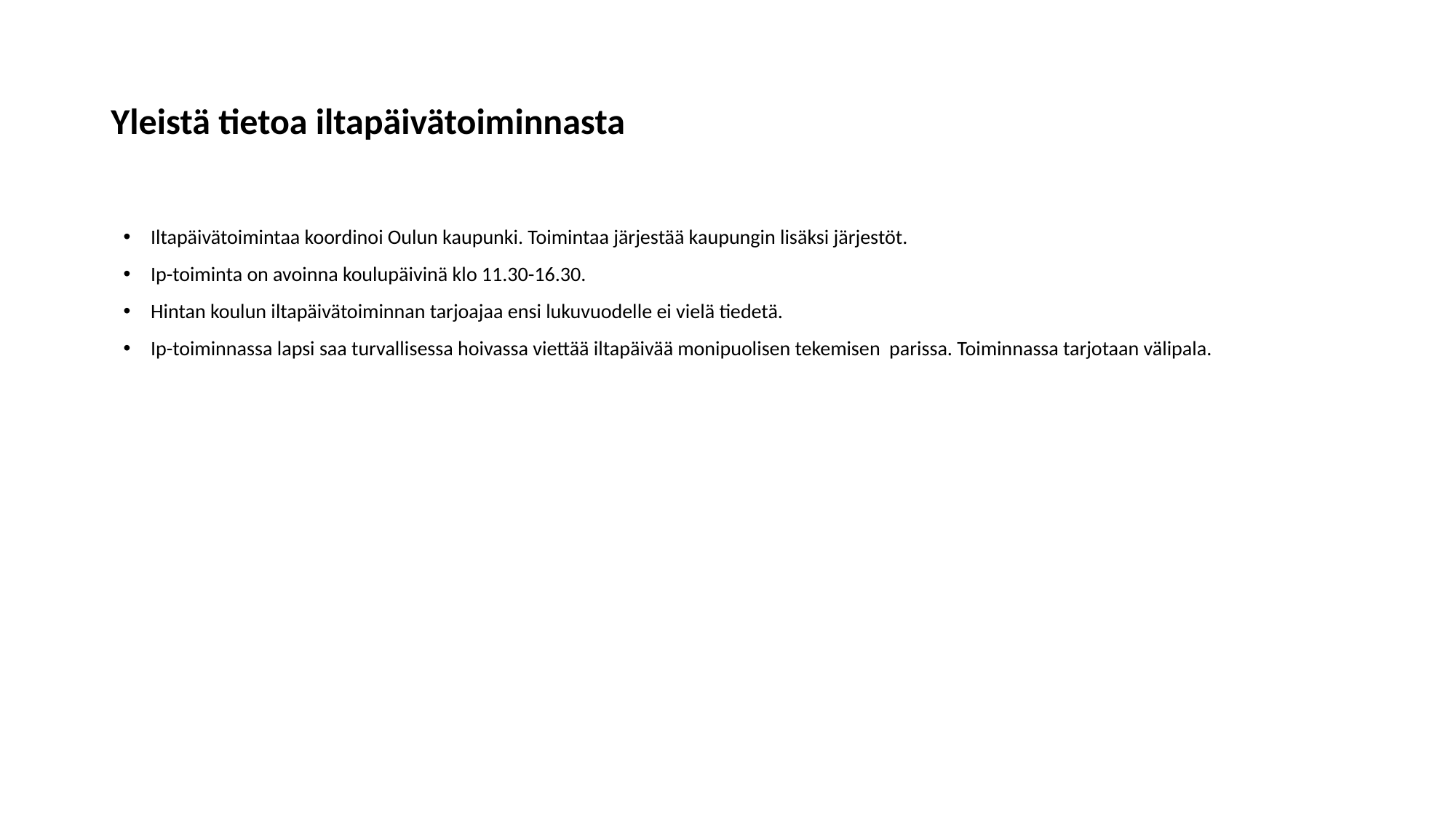

# Yleistä tietoa iltapäivätoiminnasta
Iltapäivätoimintaa koordinoi Oulun kaupunki. Toimintaa järjestää kaupungin lisäksi järjestöt.
Ip-toiminta on avoinna koulupäivinä klo 11.30-16.30.
Hintan koulun iltapäivätoiminnan tarjoajaa ensi lukuvuodelle ei vielä tiedetä.
Ip-toiminnassa lapsi saa turvallisessa hoivassa viettää iltapäivää monipuolisen tekemisen  parissa. Toiminnassa tarjotaan välipala.